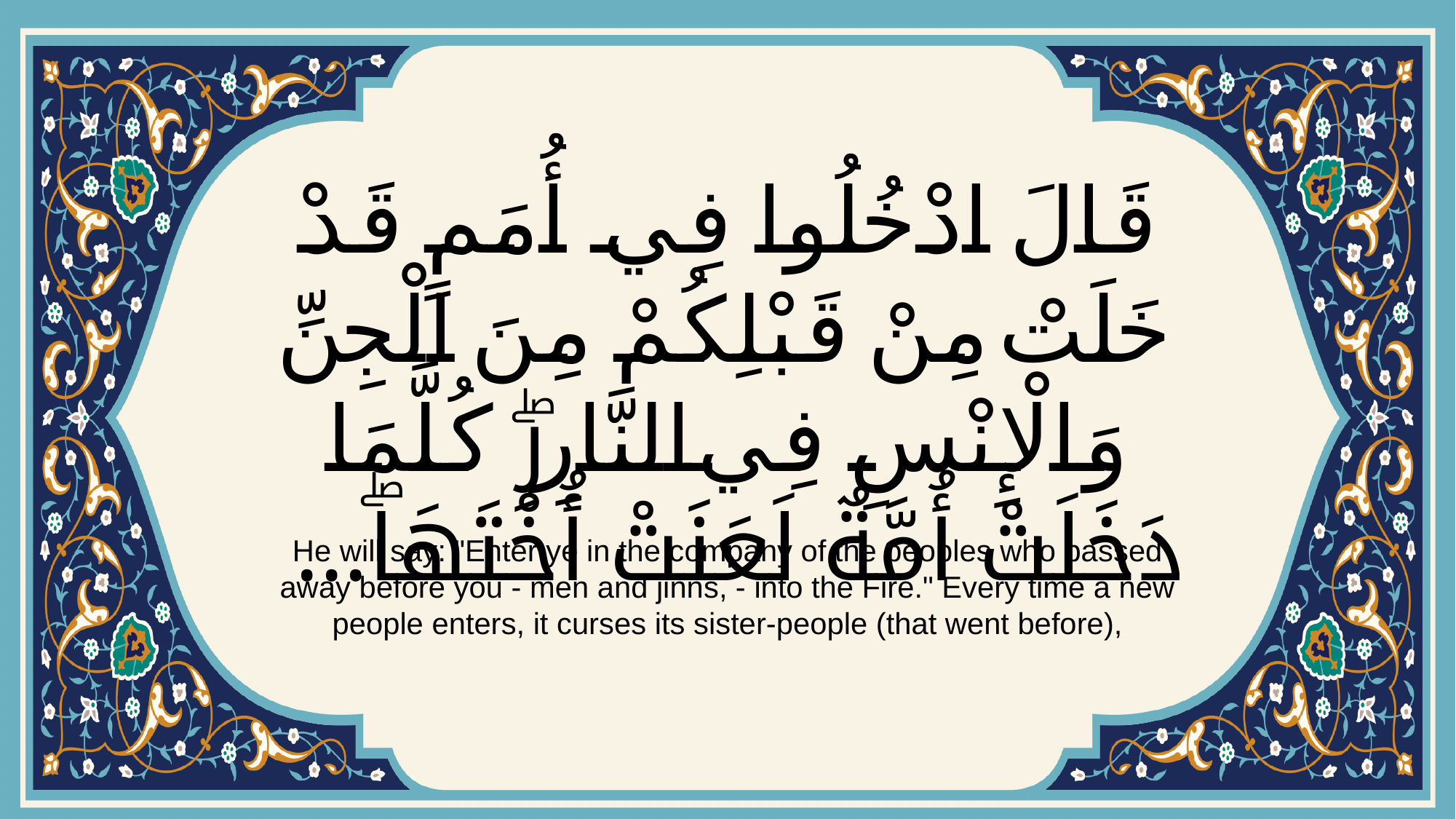

# قَالَ ادْخُلُوا فِي أُمَمٍ قَدْ خَلَتْ مِنْ قَبْلِكُمْ مِنَ الْجِنِّ وَالْإِنْسِ فِي النَّارِۖ كُلَّمَا دَخَلَتْ أُمَّةٌ لَعَنَتْ أُخْتَهَاۖ...
He will say: "Enter ye in the company of the peoples who passed away before you - men and jinns, - into the Fire." Every time a new people enters, it curses its sister-people (that went before),